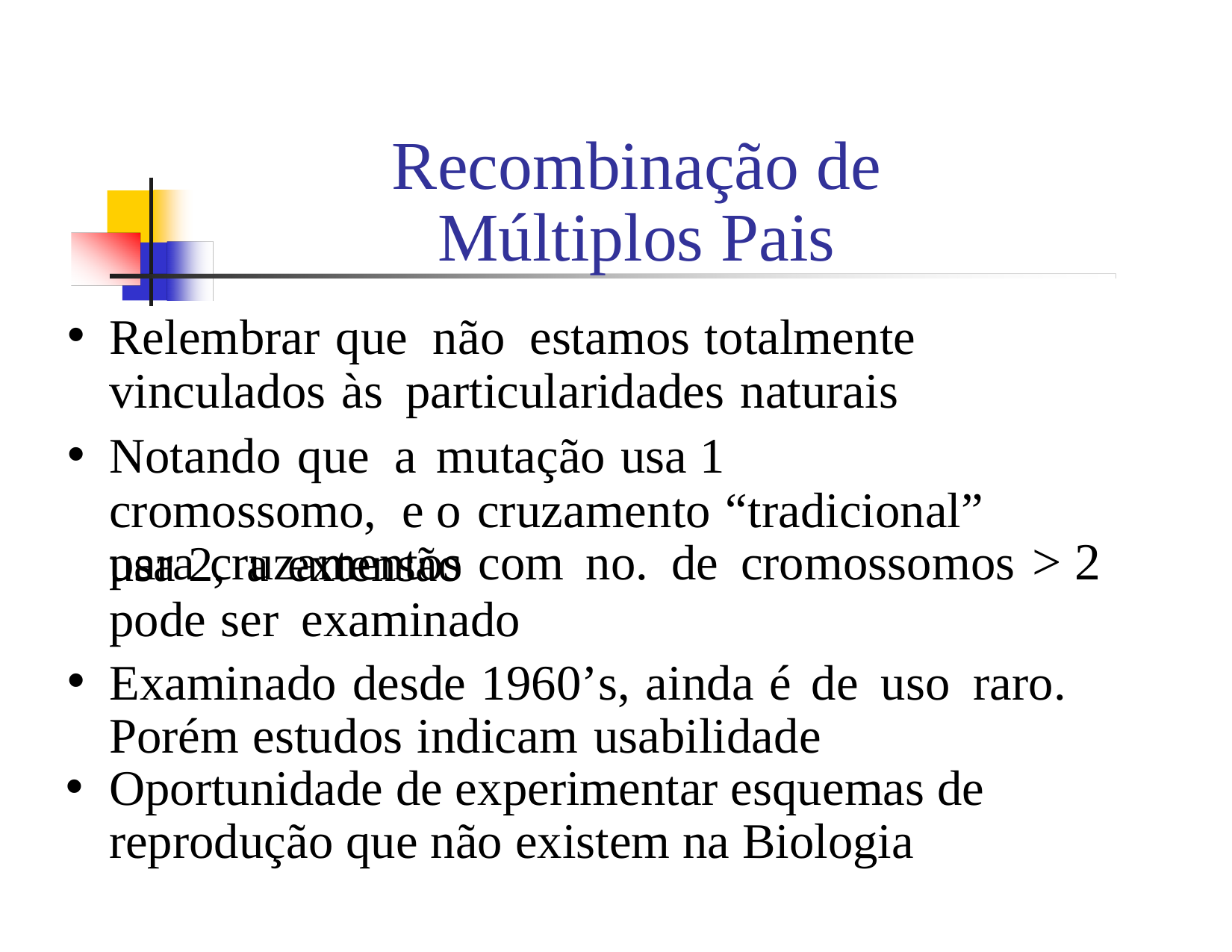

Recombinação de Múltiplos Pais

Relembrar que não estamos totalmente vinculados às particularidades naturais
Notando que a mutação usa 1 cromossomo,  e o cruzamento “tradicional” usa 2, a extensão
para cruzamentos com no. de cromossomos > 2 pode ser examinado
Examinado desde 1960’s, ainda é de uso raro.
Porém estudos indicam usabilidade
Oportunidade de experimentar esquemas de reprodução que não existem na Biologia